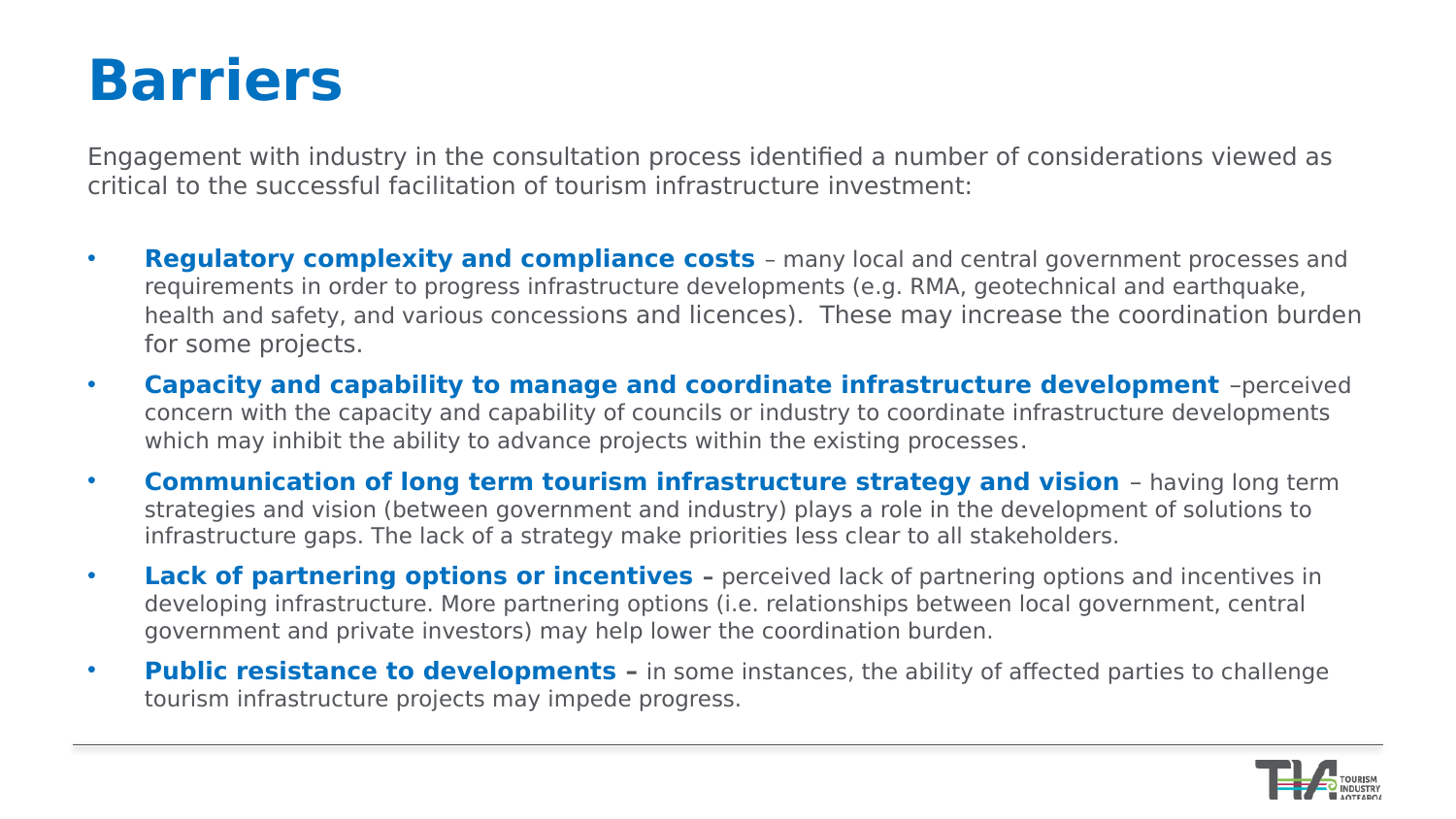

# Barriers
Engagement with industry in the consultation process identified a number of considerations viewed as critical to the successful facilitation of tourism infrastructure investment:

Regulatory complexity and compliance costs – many local and central government processes and requirements in order to progress infrastructure developments (e.g. RMA, geotechnical and earthquake, health and safety, and various concessions and licences).  These may increase the coordination burden for some projects.
Capacity and capability to manage and coordinate infrastructure development –perceived concern with the capacity and capability of councils or industry to coordinate infrastructure developments which may inhibit the ability to advance projects within the existing processes.
Communication of long term tourism infrastructure strategy and vision – having long term strategies and vision (between government and industry) plays a role in the development of solutions to infrastructure gaps. The lack of a strategy make priorities less clear to all stakeholders.
Lack of partnering options or incentives – perceived lack of partnering options and incentives in developing infrastructure. More partnering options (i.e. relationships between local government, central government and private investors) may help lower the coordination burden.
Public resistance to developments – in some instances, the ability of affected parties to challenge tourism infrastructure projects may impede progress.